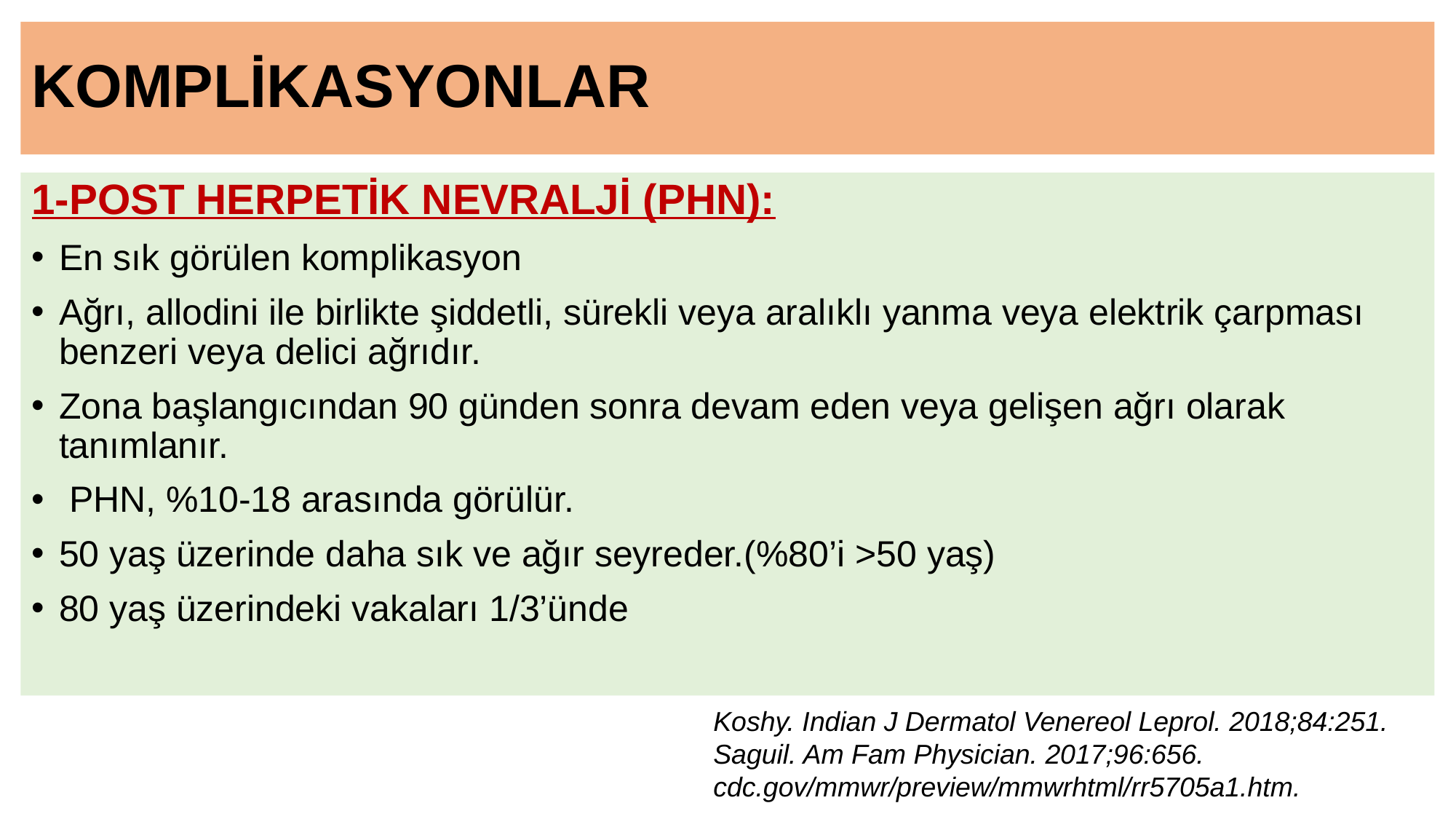

# KOMPLİKASYONLAR
1-POST HERPETİK NEVRALJİ (PHN):
En sık görülen komplikasyon
Ağrı, allodini ile birlikte şiddetli, sürekli veya aralıklı yanma veya elektrik çarpması benzeri veya delici ağrıdır.
Zona başlangıcından 90 günden sonra devam eden veya gelişen ağrı olarak tanımlanır.
 PHN, %10-18 arasında görülür.
50 yaş üzerinde daha sık ve ağır seyreder.(%80’i >50 yaş)
80 yaş üzerindeki vakaları 1/3’ünde

Koshy. Indian J Dermatol Venereol Leprol. 2018;84:251.
Saguil. Am Fam Physician. 2017;96:656.
cdc.gov/mmwr/preview/mmwrhtml/rr5705a1.htm.